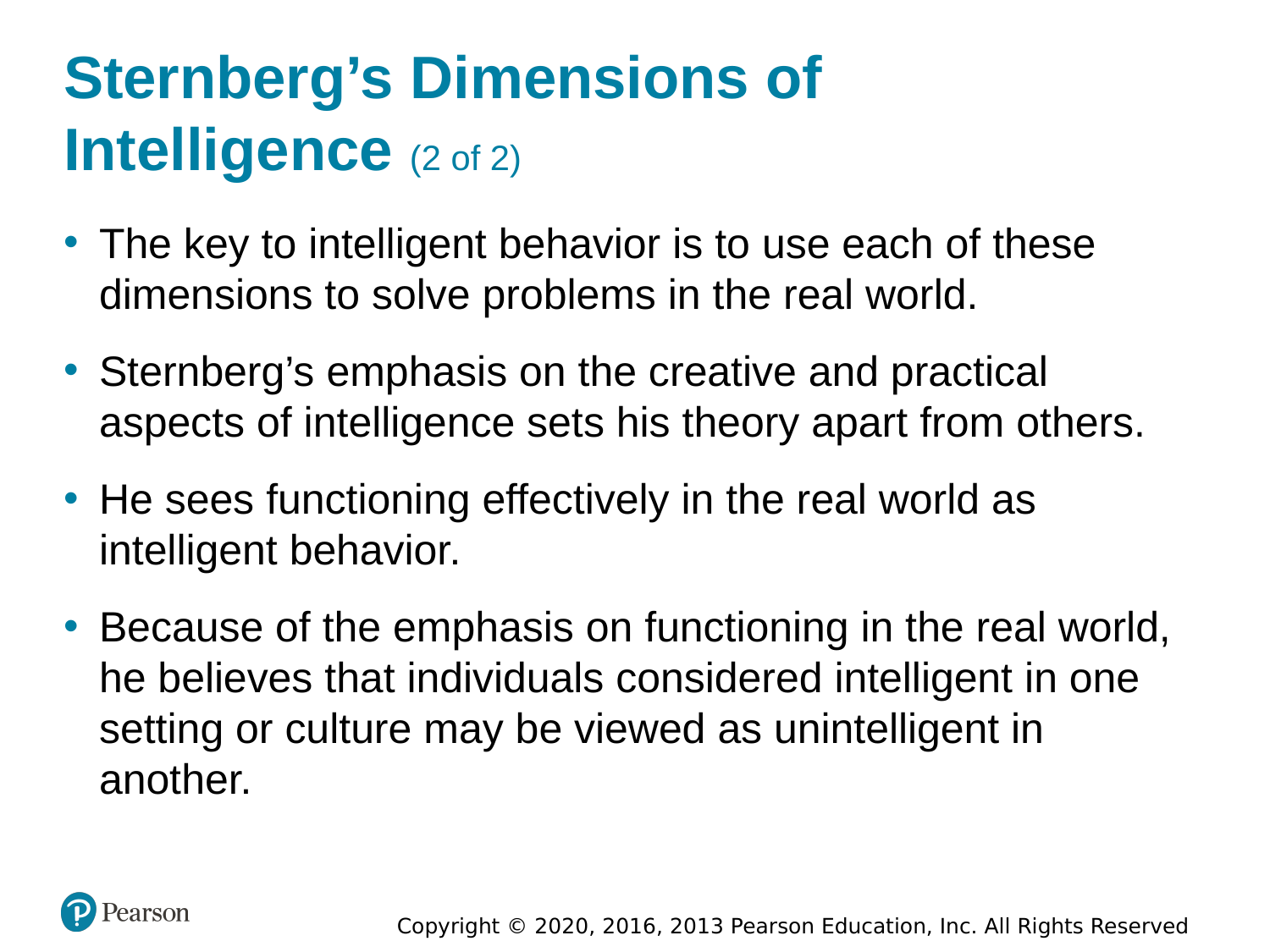

# Sternberg’s Dimensions of Intelligence (2 of 2)
The key to intelligent behavior is to use each of these dimensions to solve problems in the real world.
Sternberg’s emphasis on the creative and practical aspects of intelligence sets his theory apart from others.
He sees functioning effectively in the real world as intelligent behavior.
Because of the emphasis on functioning in the real world, he believes that individuals considered intelligent in one setting or culture may be viewed as unintelligent in another.